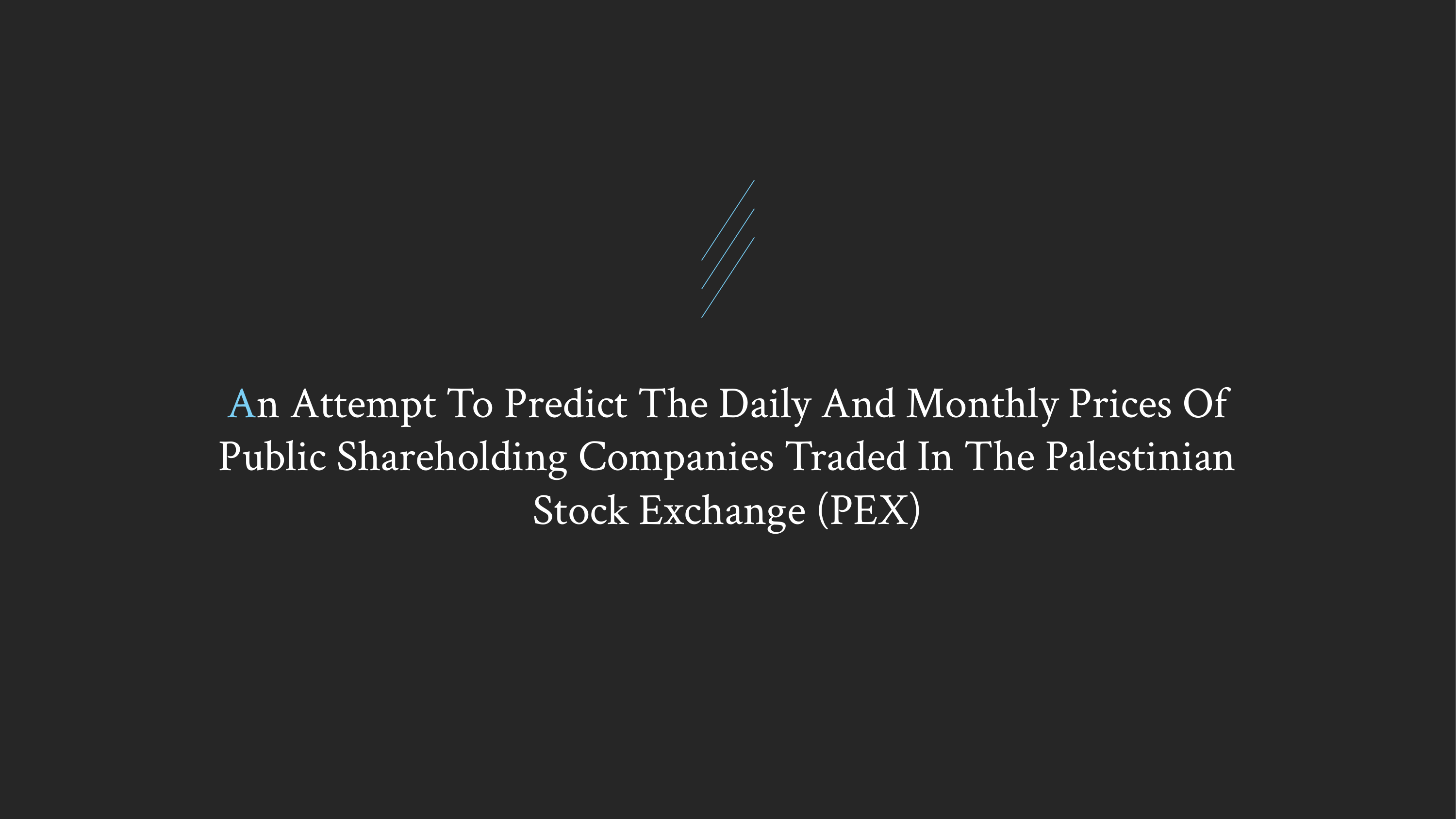

An Attempt To Predict The Daily And Monthly Prices Of Public Shareholding Companies Traded In The Palestinian Stock Exchange (PEX)